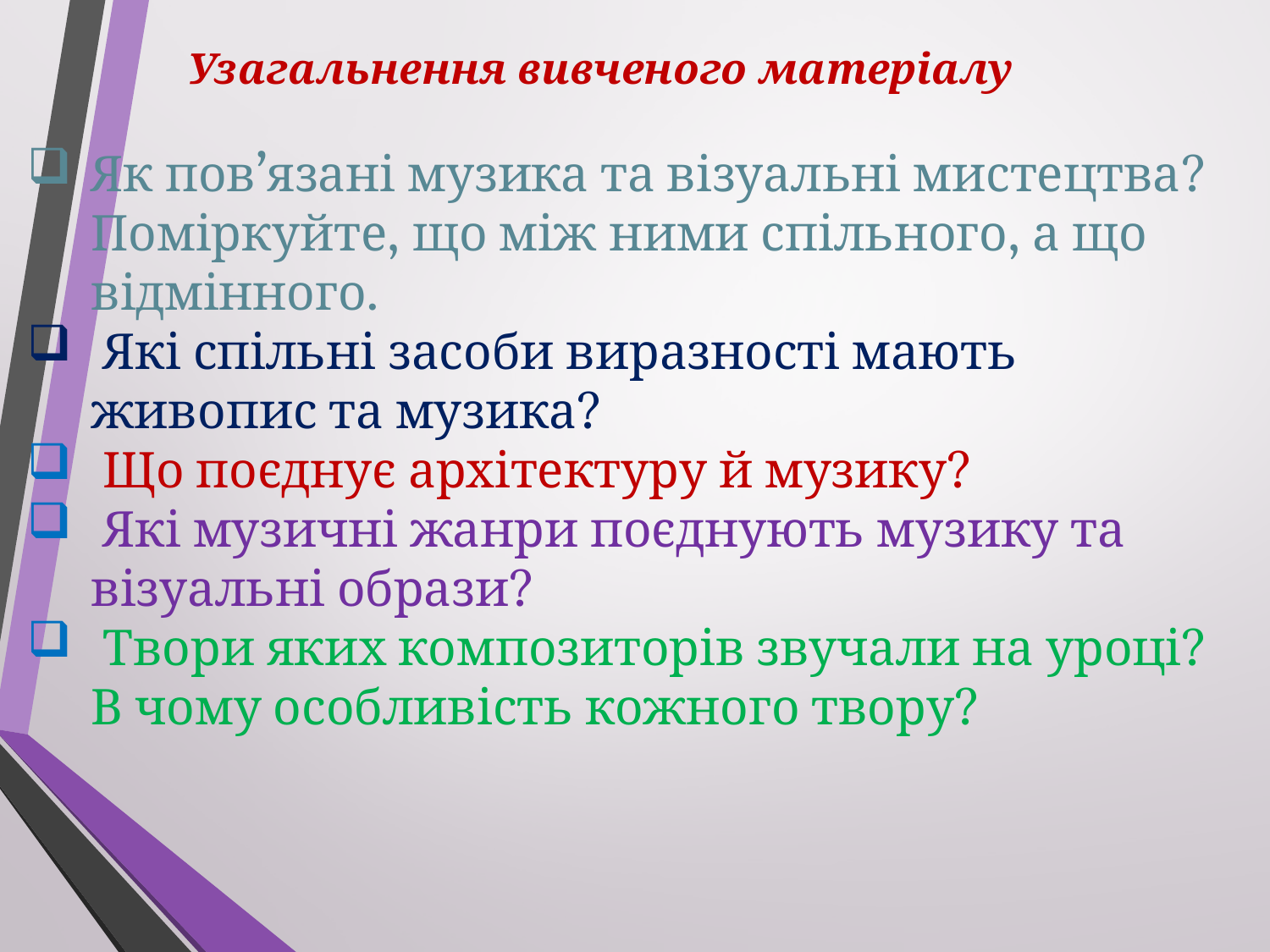

Узагальнення вивченого матеріалу
Як пов’язані музика та візуальні мистецтва? Поміркуйте, що між ними спільного, а що відмінного.
 Які спільні засоби виразності мають живопис та музика?
 Що поєднує архітектуру й музику?
 Які музичні жанри поєднують музику та візуальні образи?
 Твори яких композиторів звучали на уроці? В чому особливість кожного твору?